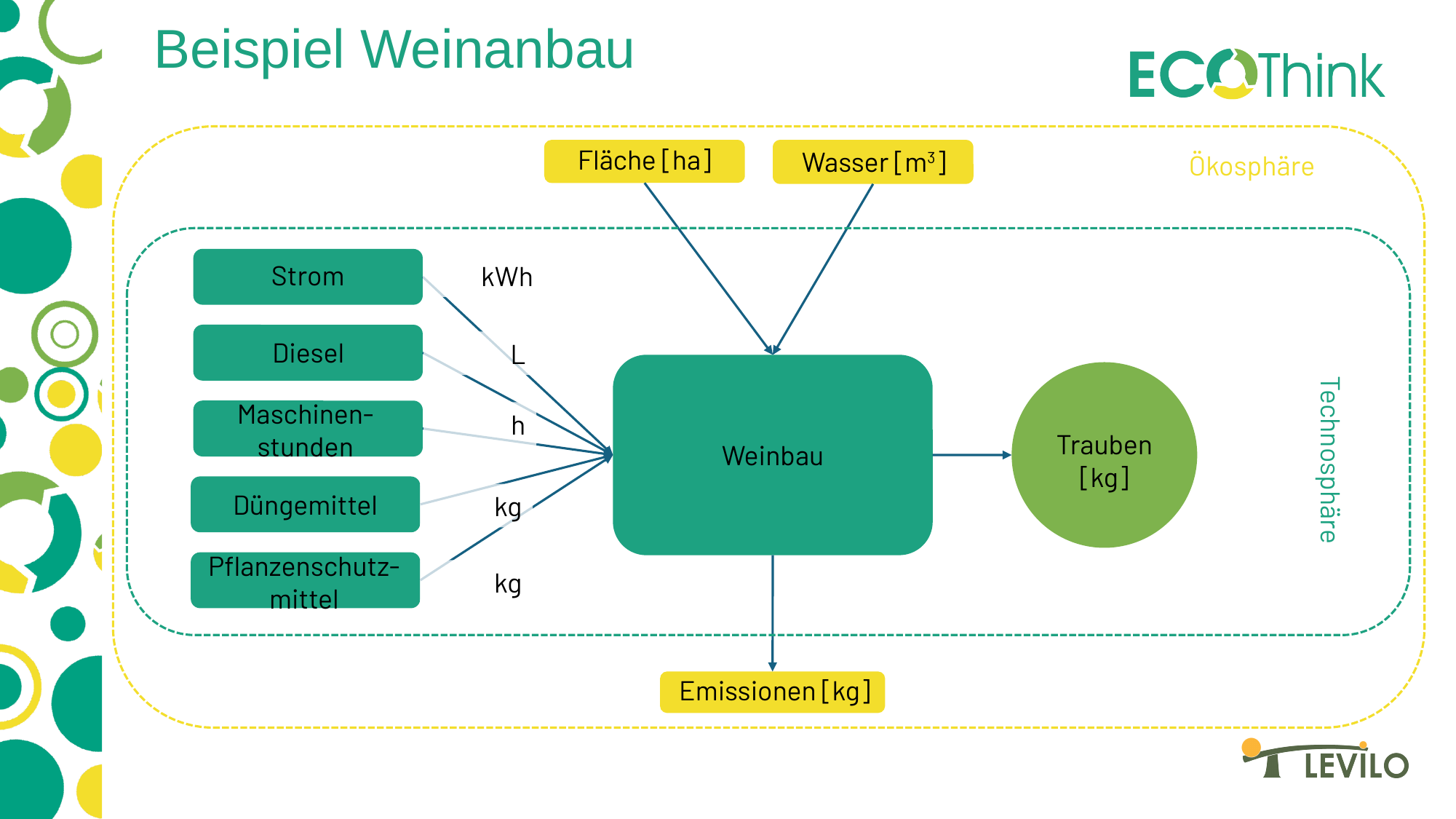

# Beispiel Weinanbau

Fläche [ha]
Wasser [m3]

Ökosphäre

Strom
kWh

Diesel
L
Weinbau

Maschinen-stunden

h
Trauben
[kg]
Technosphäre

Düngemittel
kg
Pflanzenschutz-mittel

kg
Emissionen [kg]